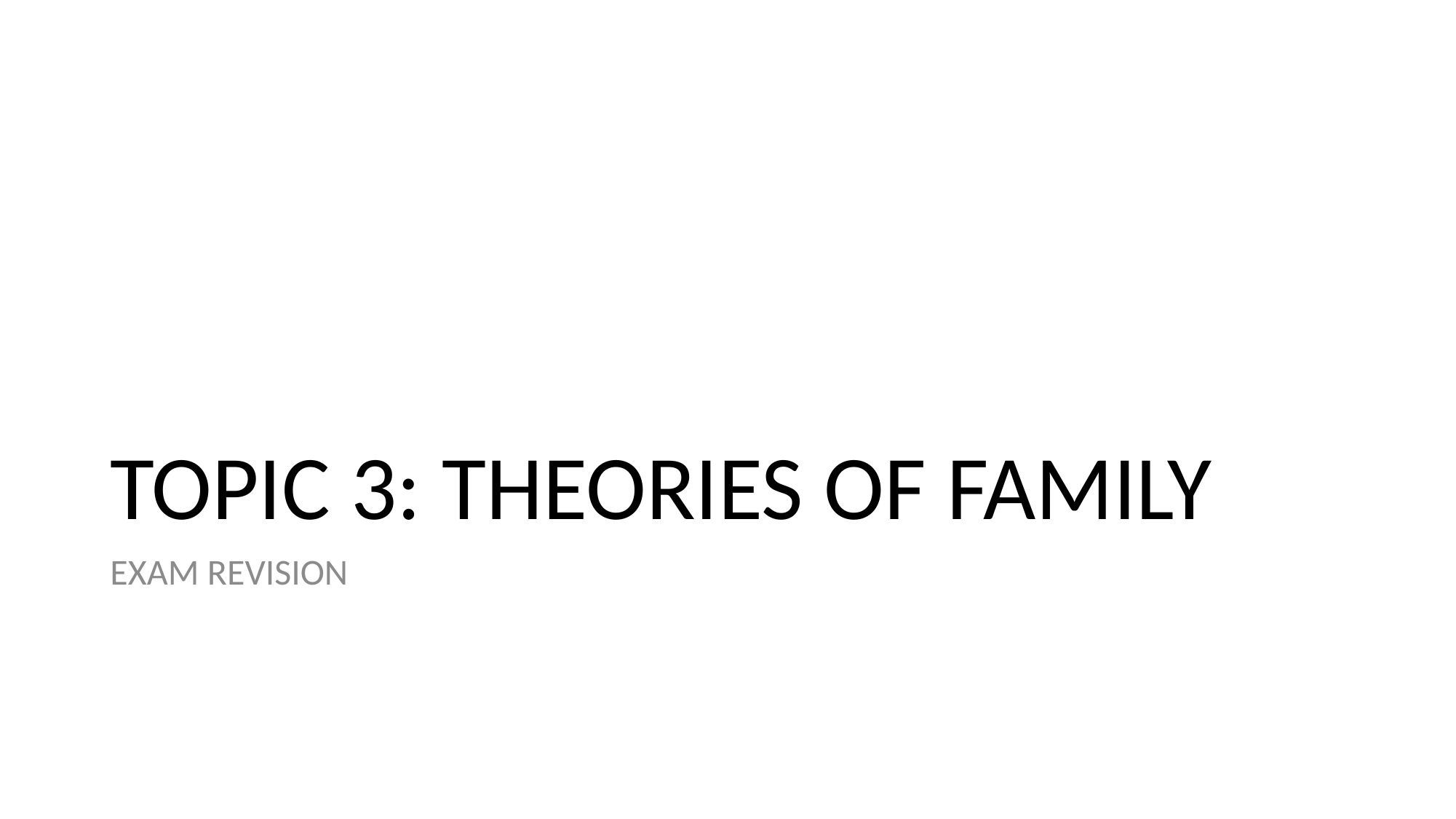

# TOPIC 3: THEORIES OF FAMILY
EXAM REVISION